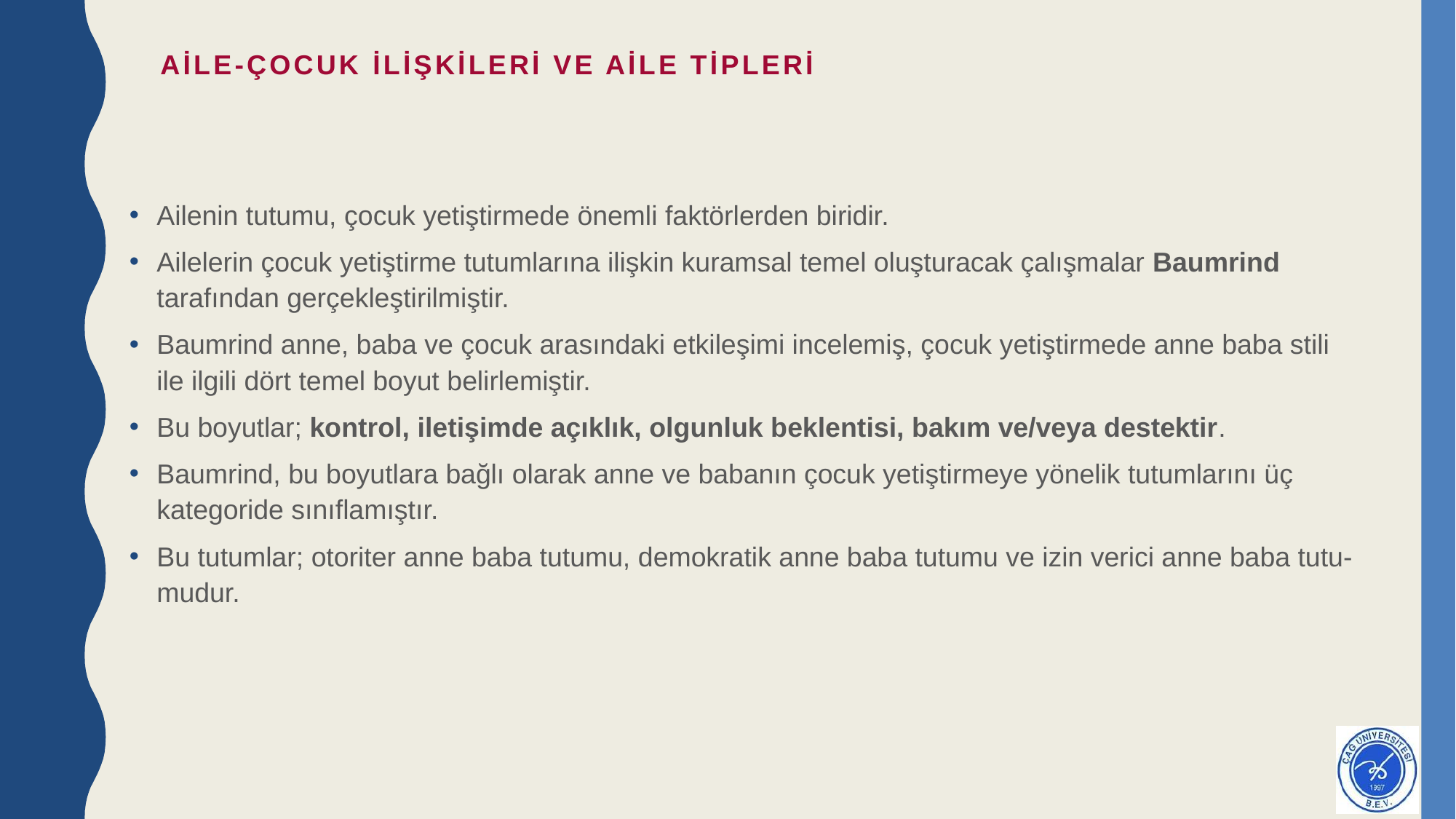

# Aile-Çocuk İlişkileri ve Aile Tipleri
Ailenin tutumu, çocuk yetiştirmede önemli faktörlerden biridir.
Ailelerin çocuk yetiştirme tutumlarına ilişkin kuramsal temel oluşturacak çalışmalar Baumrind tarafından gerçekleştirilmiştir.
Baumrind anne, baba ve çocuk arasındaki etkileşimi incelemiş, çocuk yetiştirmede anne baba stili ile ilgili dört temel boyut belirlemiştir.
Bu boyutlar; kontrol, iletişimde açıklık, olgunluk beklentisi, bakım ve/veya destektir.
Baumrind, bu boyutlara bağlı olarak anne ve babanın çocuk yetiştirmeye yönelik tutumlarını üç kategoride sınıflamıştır.
Bu tutumlar; otoriter anne baba tutumu, demokratik anne baba tutumu ve izin verici anne baba tutu- mudur.